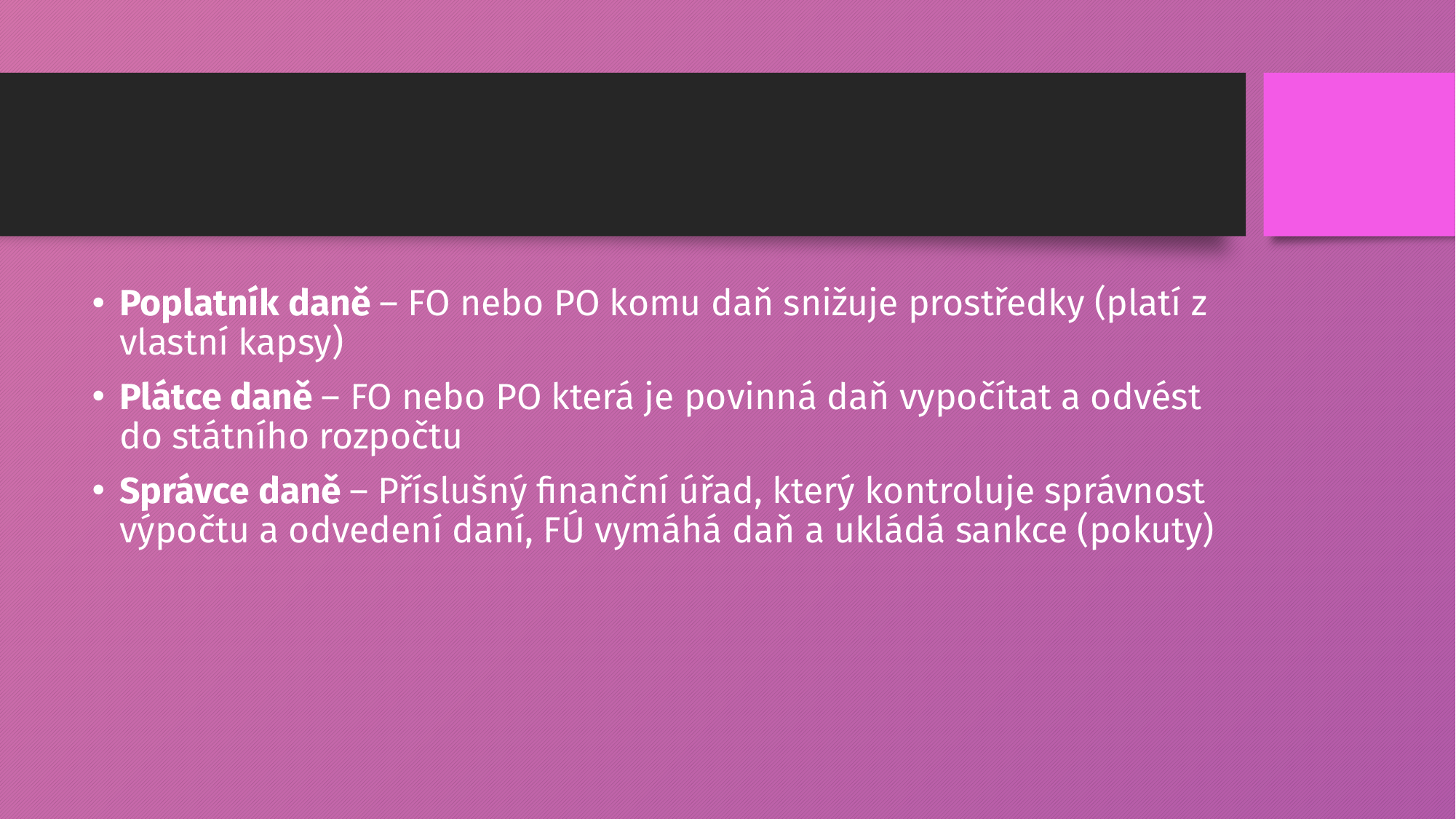

#
Poplatník daně – FO nebo PO komu daň snižuje prostředky (platí z vlastní kapsy)
Plátce daně – FO nebo PO která je povinná daň vypočítat a odvést do státního rozpočtu
Správce daně – Příslušný finanční úřad, který kontroluje správnost výpočtu a odvedení daní, FÚ vymáhá daň a ukládá sankce (pokuty)